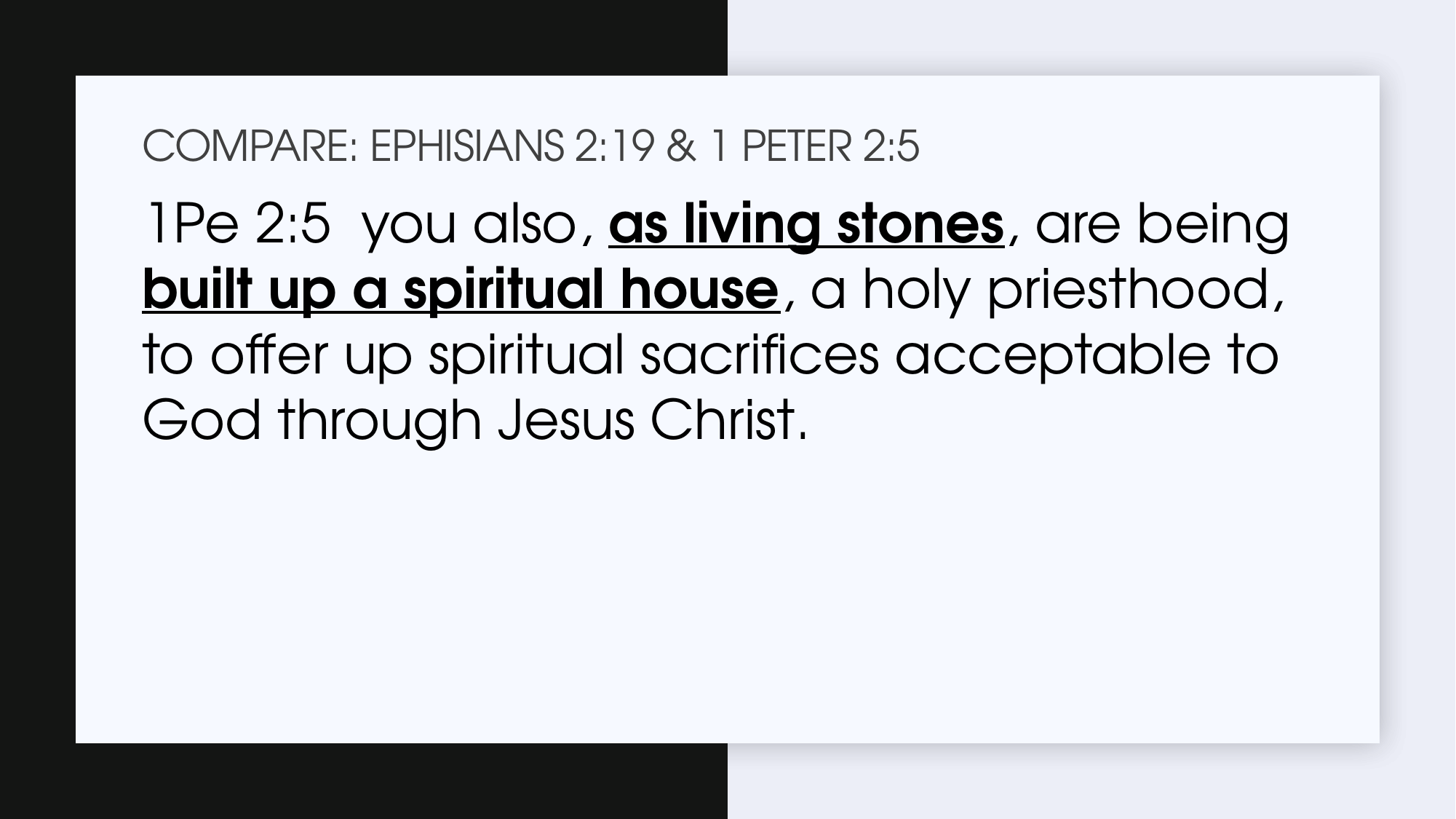

# Compare: EphISIANS 2:19 & 1 Peter 2:5
1Pe 2:5  you also, as living stones, are being built up a spiritual house, a holy priesthood, to offer up spiritual sacrifices acceptable to God through Jesus Christ.